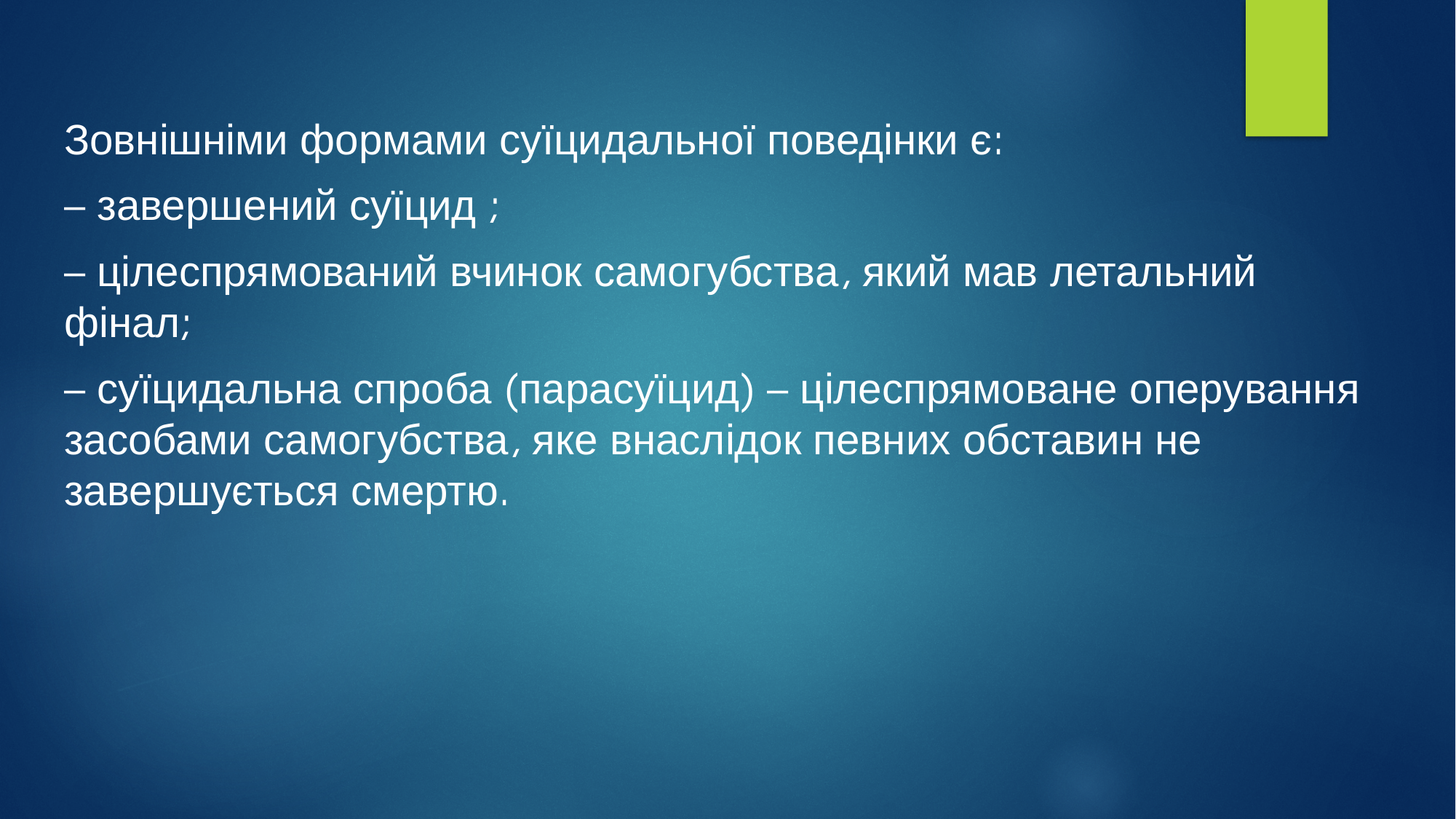

Зовнішніми формами суїцидальної поведінки є:
– завершений суїцид ;
– цілеспрямований вчинок самогубства, який мав летальний фінал;
– суїцидальна спроба (парасуїцид) – цілеспрямоване оперування засобами самогубства, яке внаслідок певних обставин не завершується смертю.